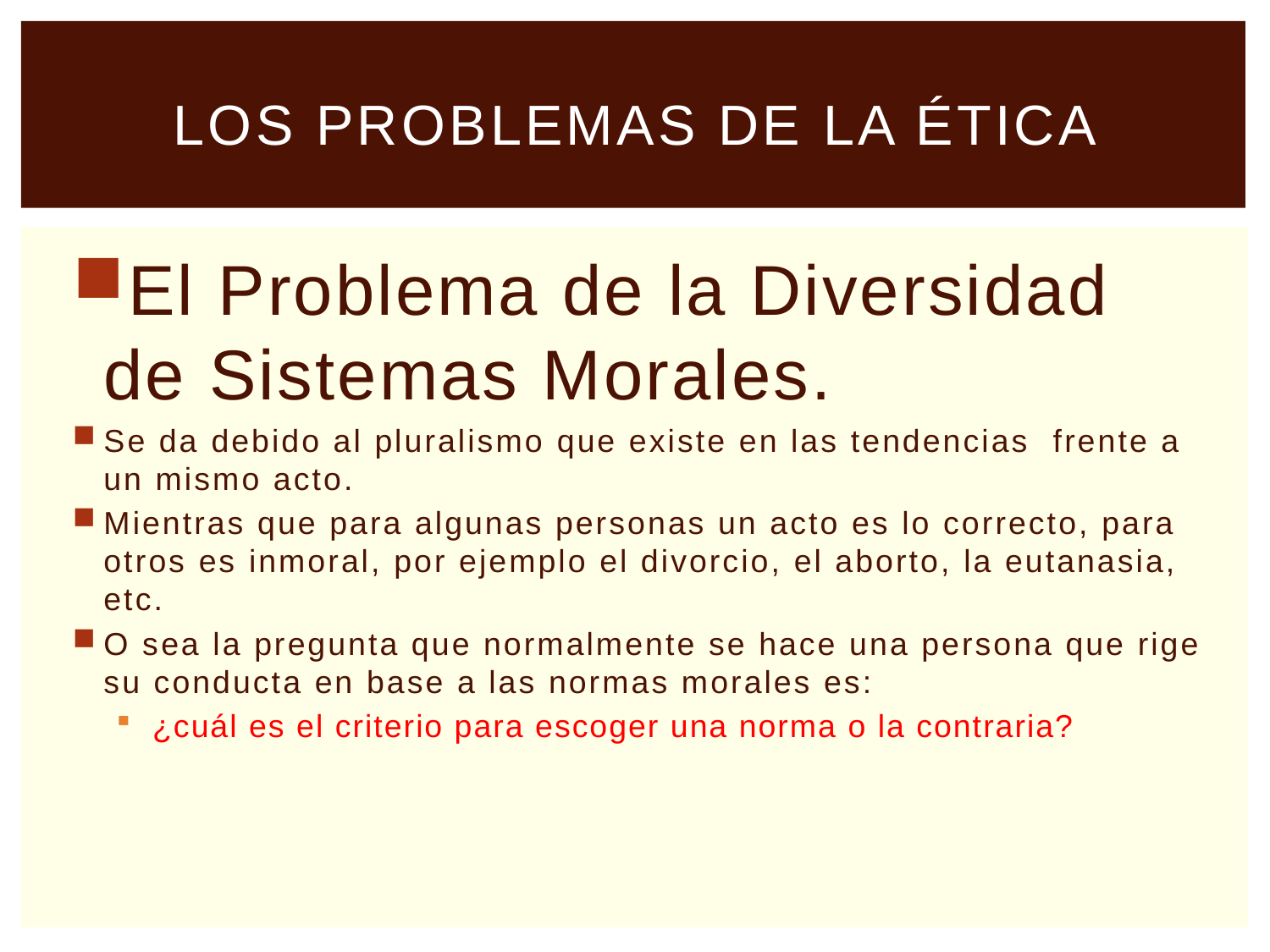

# Los Problemas de la ética
El Problema de la Diversidad de Sistemas Morales.
Se da debido al pluralismo que existe en las tendencias  frente a un mismo acto.
Mientras que para algunas personas un acto es lo correcto, para otros es inmoral, por ejemplo el divorcio, el aborto, la eutanasia, etc.
O sea la pregunta que normalmente se hace una persona que rige su conducta en base a las normas morales es:
 ¿cuál es el criterio para escoger una norma o la contraria?